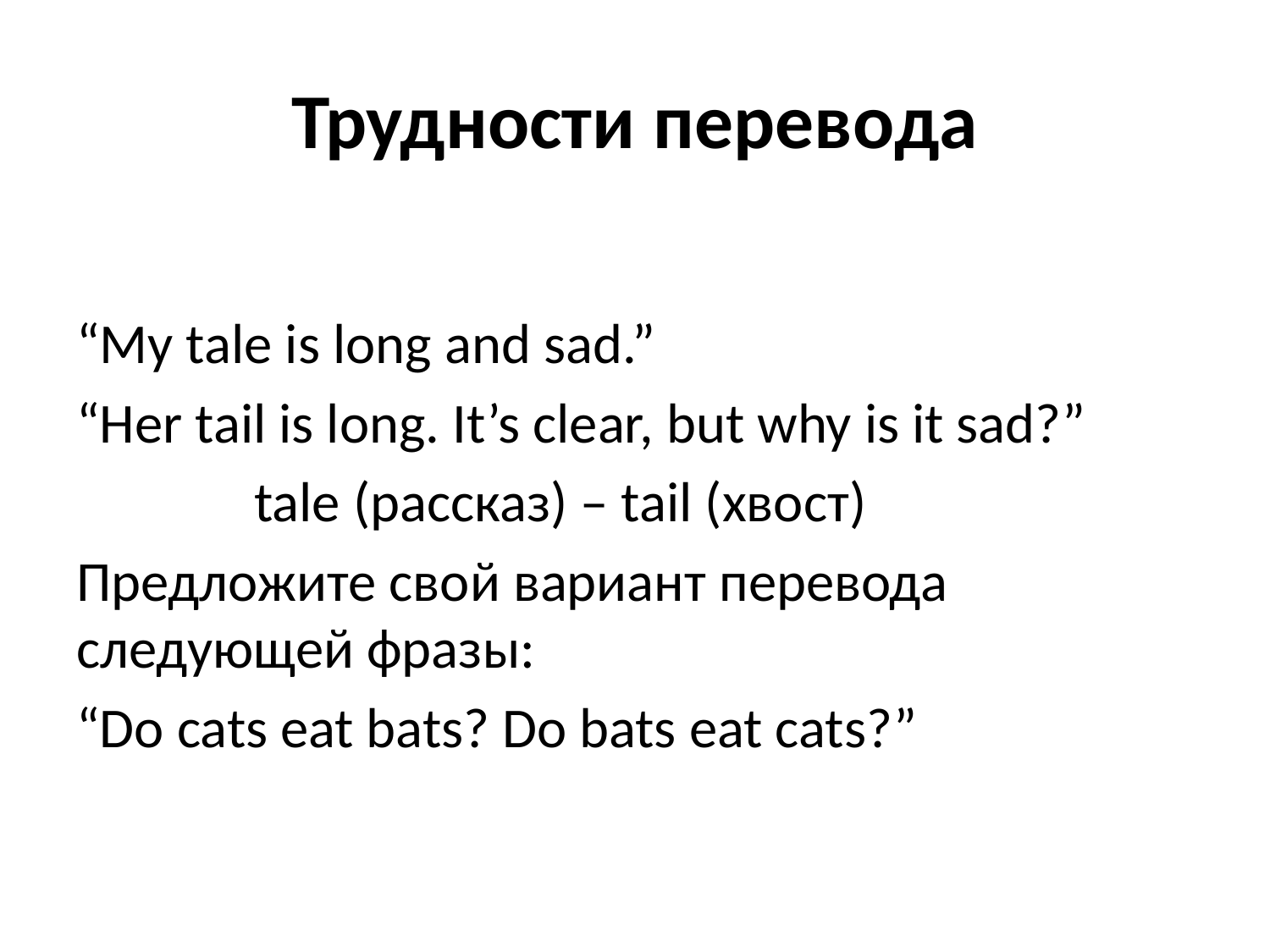

# Трудности перевода

“My tale is long and sad.”
“Her tail is long. It’s clear, but why is it sad?”
              tale (рассказ) – tail (хвост)
Предложите свой вариант перевода следующей фразы:
“Do cats eat bats? Do bats eat cats?”